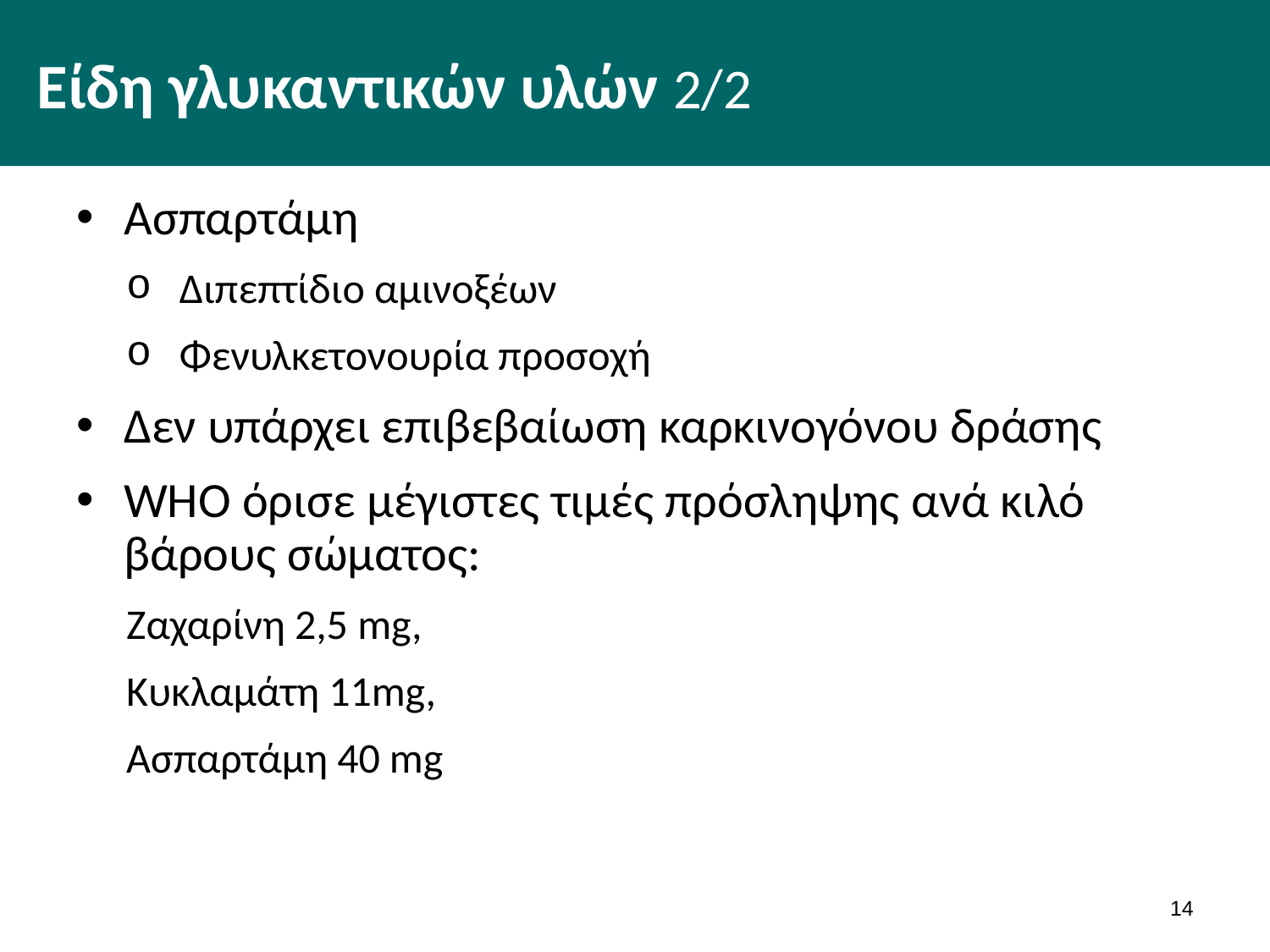

# Είδη γλυκαντικών υλών 2/2
Ασπαρτάμη
Διπεπτίδιο αμινοξέων
Φενυλκετονουρία προσοχή
Δεν υπάρχει επιβεβαίωση καρκινογόνου δράσης
WHO όρισε μέγιστες τιμές πρόσληψης ανά κιλό βάρους σώματος:
Ζαχαρίνη 2,5 mg,
Κυκλαμάτη 11mg,
Ασπαρτάμη 40 mg

14